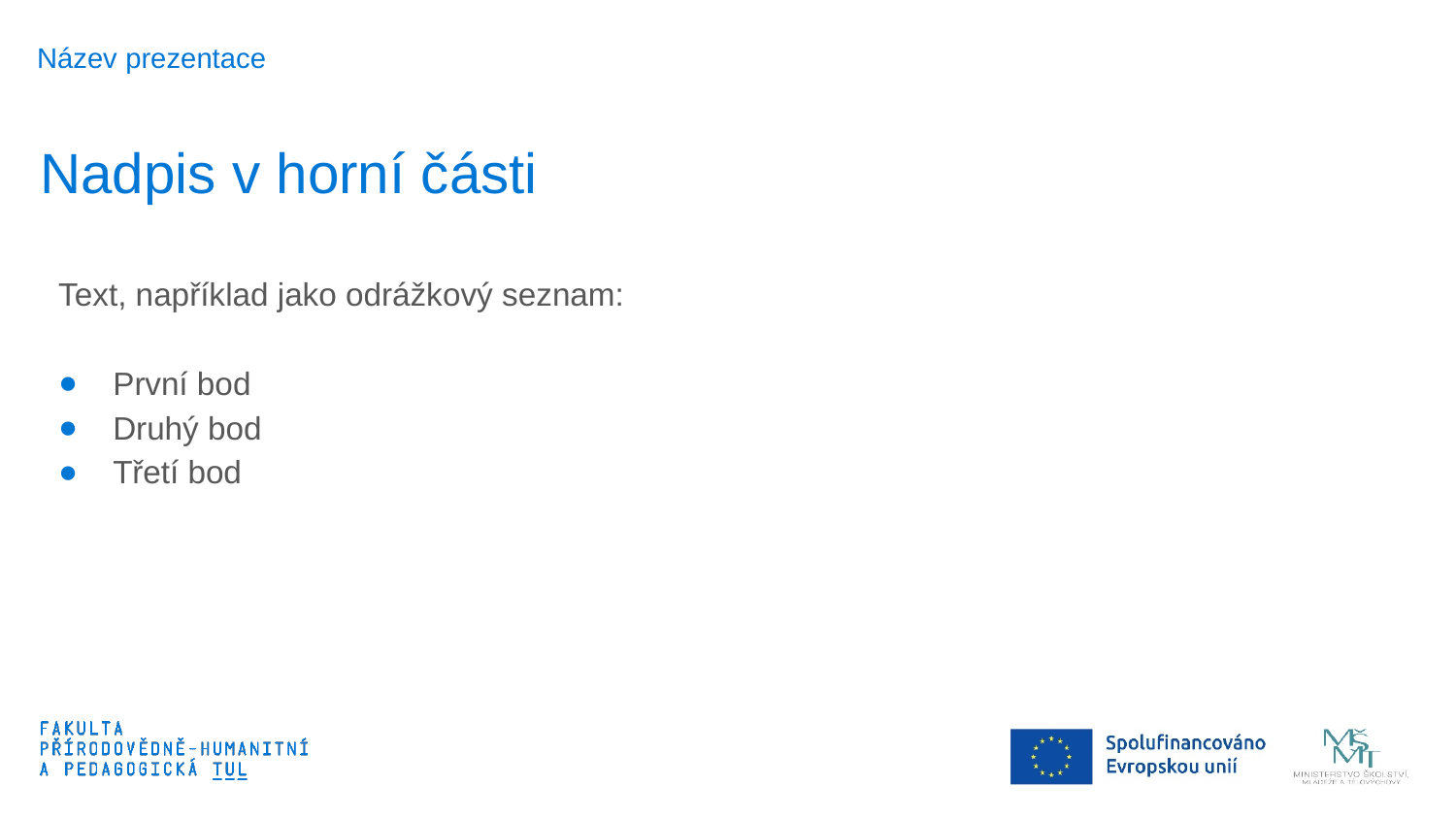

Název prezentace
Nadpis v horní části
Text, například jako odrážkový seznam:

První bod
Druhý bod
Třetí bod